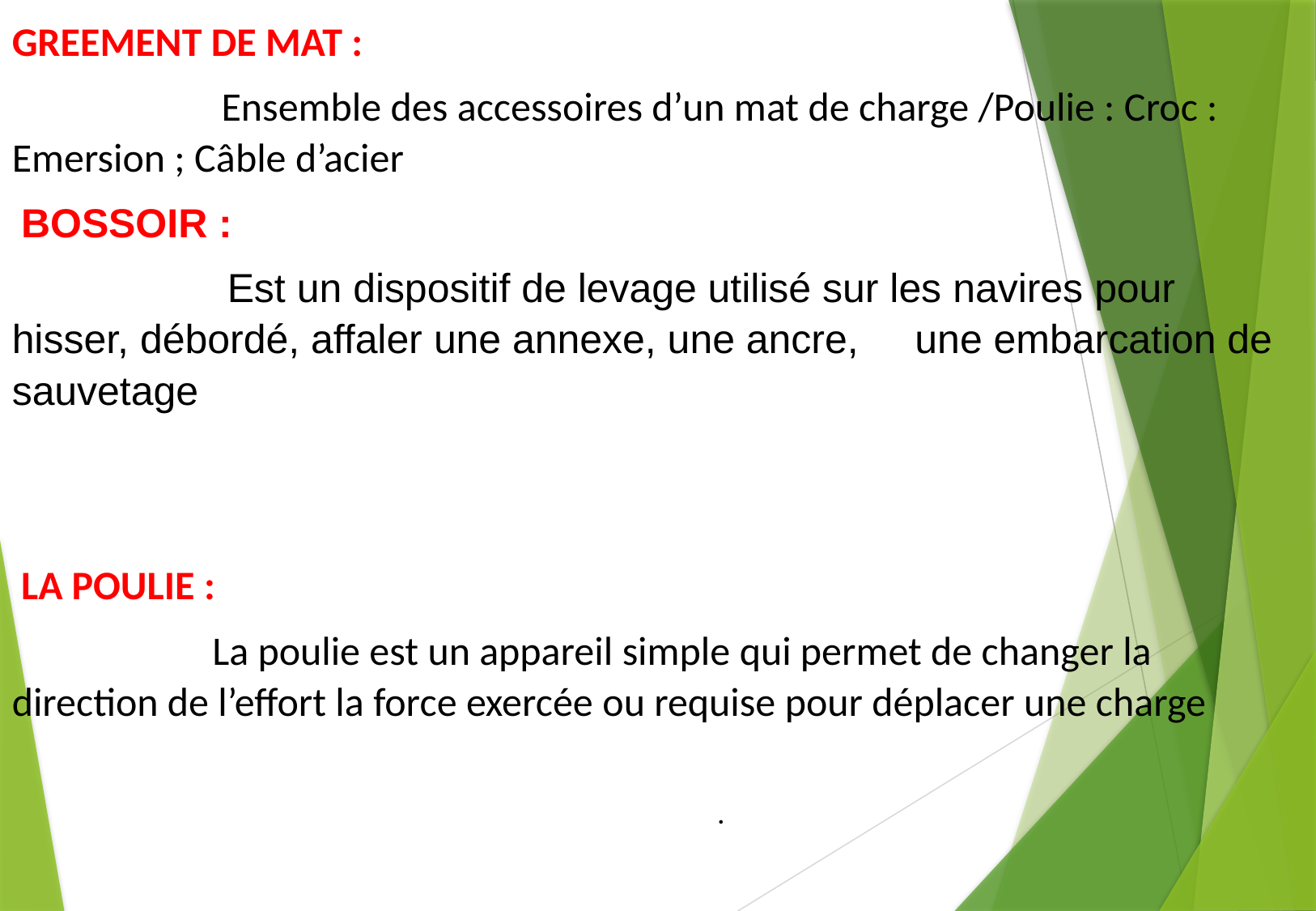

GREEMENT DE MAT :
                       Ensemble des accessoires d’un mat de charge /Poulie : Croc : Emersion ; Câble d’acier
 BOSSOIR :
                   Est un dispositif de levage utilisé sur les navires pour hisser, débordé, affaler une annexe, une ancre,     une embarcation de sauvetage

 LA POULIE :
                      La poulie est un appareil simple qui permet de changer la direction de l’effort la force exercée ou requise pour déplacer une charge
 .